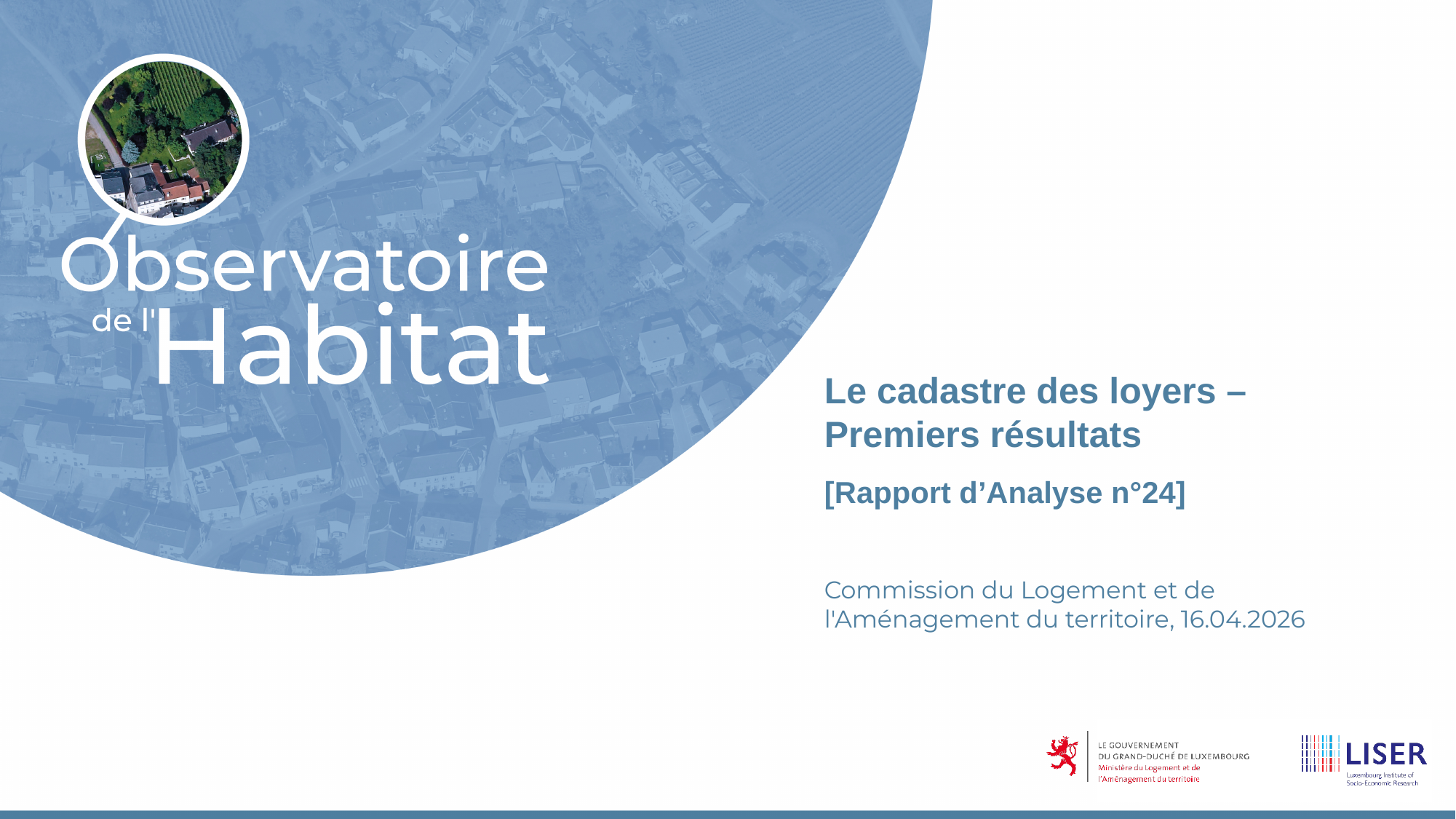

Le cadastre des loyers – Premiers résultats
[Rapport d’Analyse n°24]

Commission du Logement et de l'Aménagement du territoire, 16.04.2026